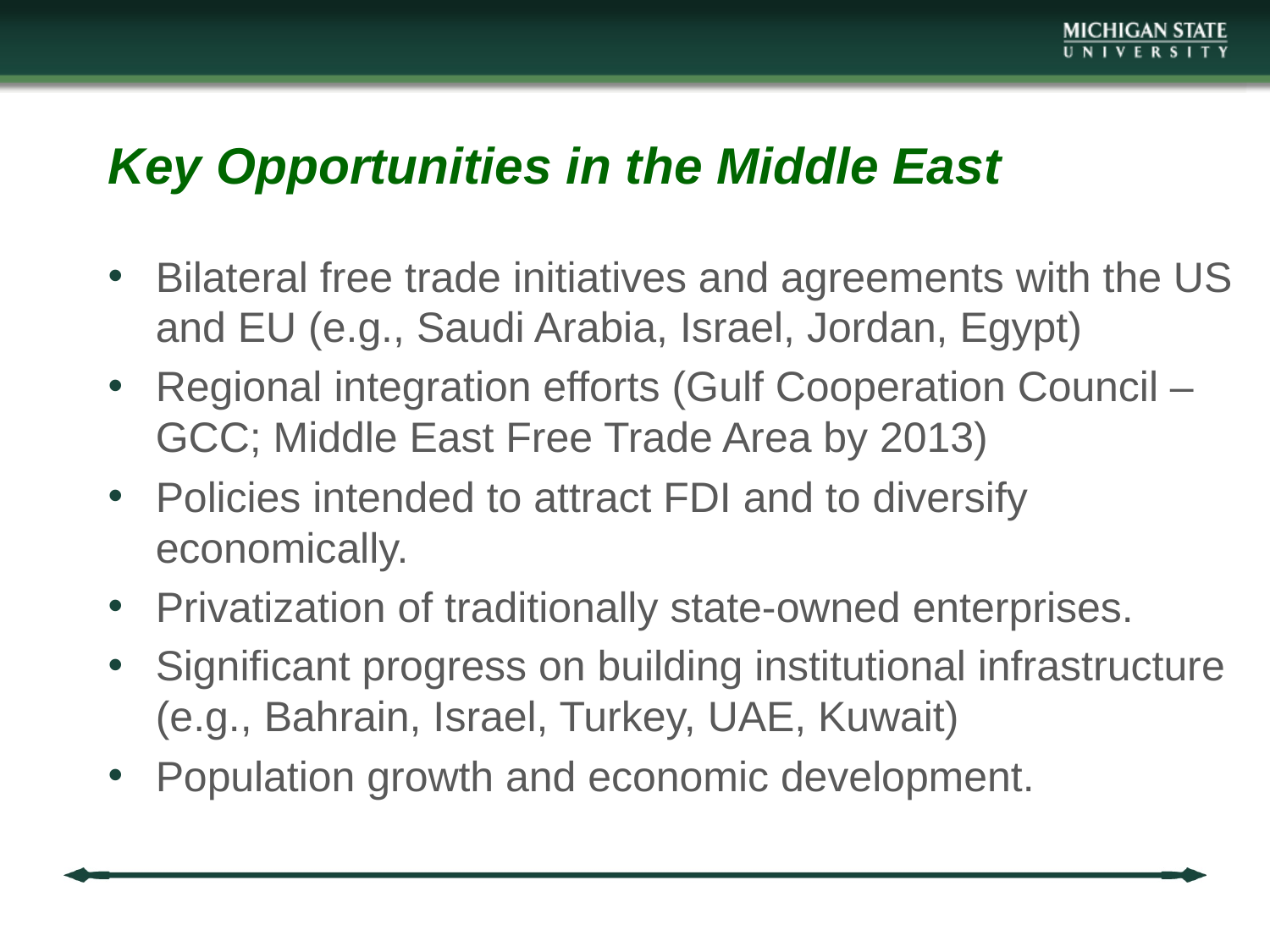

# Key Opportunities in the Middle East
Bilateral free trade initiatives and agreements with the US and EU (e.g., Saudi Arabia, Israel, Jordan, Egypt)
Regional integration efforts (Gulf Cooperation Council – GCC; Middle East Free Trade Area by 2013)
Policies intended to attract FDI and to diversify economically.
Privatization of traditionally state-owned enterprises.
Significant progress on building institutional infrastructure (e.g., Bahrain, Israel, Turkey, UAE, Kuwait)
Population growth and economic development.